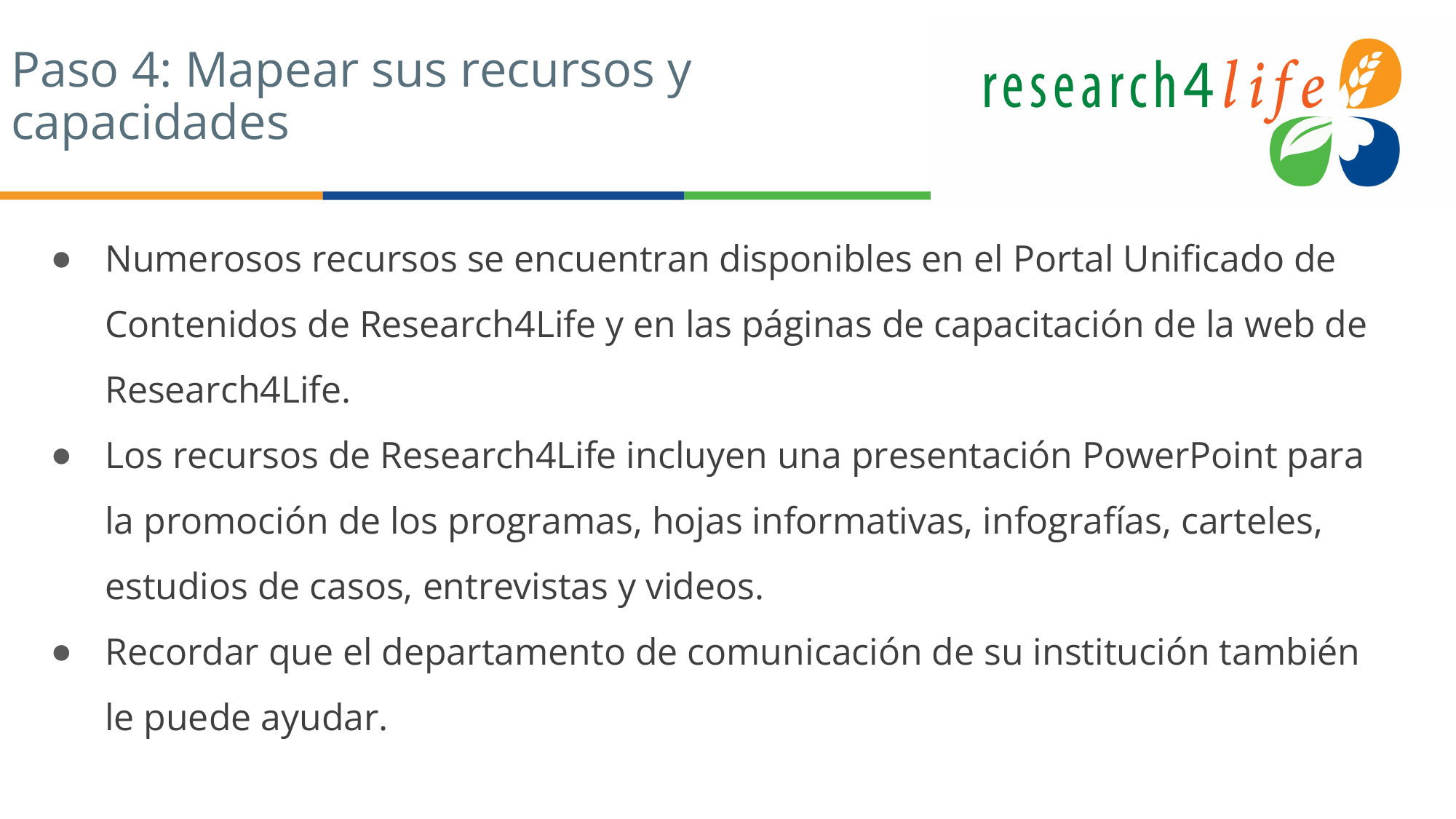

# Paso 4: Mapear sus recursos y capacidades
Numerosos recursos se encuentran disponibles en el Portal Unificado de Contenidos de Research4Life y en las páginas de capacitación de la web de Research4Life.
Los recursos de Research4Life incluyen una presentación PowerPoint para la promoción de los programas, hojas informativas, infografías, carteles, estudios de casos, entrevistas y videos.
Recordar que el departamento de comunicación de su institución también le puede ayudar.